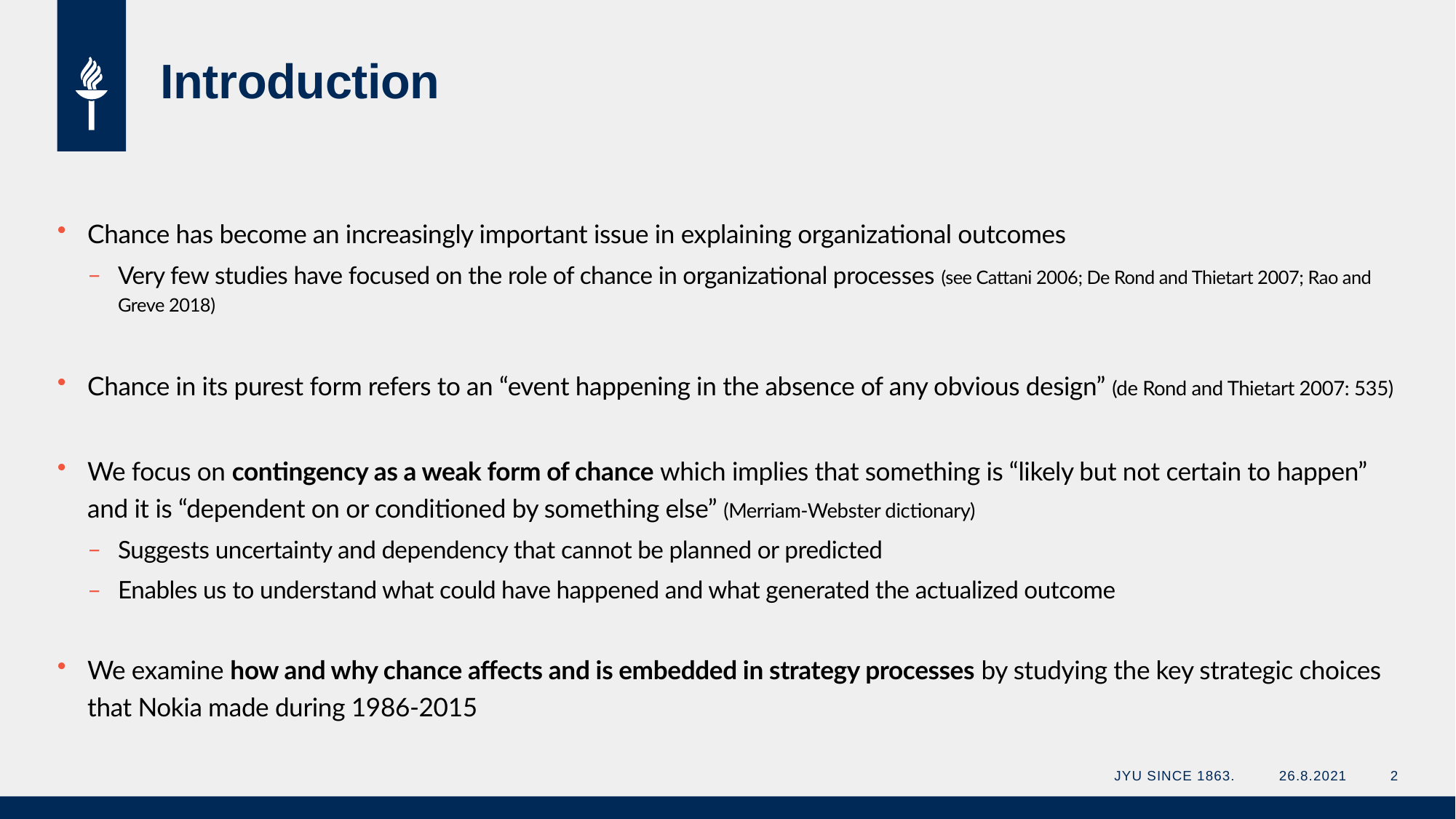

# Introduction
Chance has become an increasingly important issue in explaining organizational outcomes
Very few studies have focused on the role of chance in organizational processes (see Cattani 2006; De Rond and Thietart 2007; Rao and Greve 2018)

Chance in its purest form refers to an “event happening in the absence of any obvious design” (de Rond and Thietart 2007: 535)

We focus on contingency as a weak form of chance which implies that something is “likely but not certain to happen” and it is “dependent on or conditioned by something else” (Merriam-Webster dictionary)
Suggests uncertainty and dependency that cannot be planned or predicted
Enables us to understand what could have happened and what generated the actualized outcome

We examine how and why chance affects and is embedded in strategy processes by studying the key strategic choices that Nokia made during 1986-2015
JYU Since 1863.
26.8.2021
2